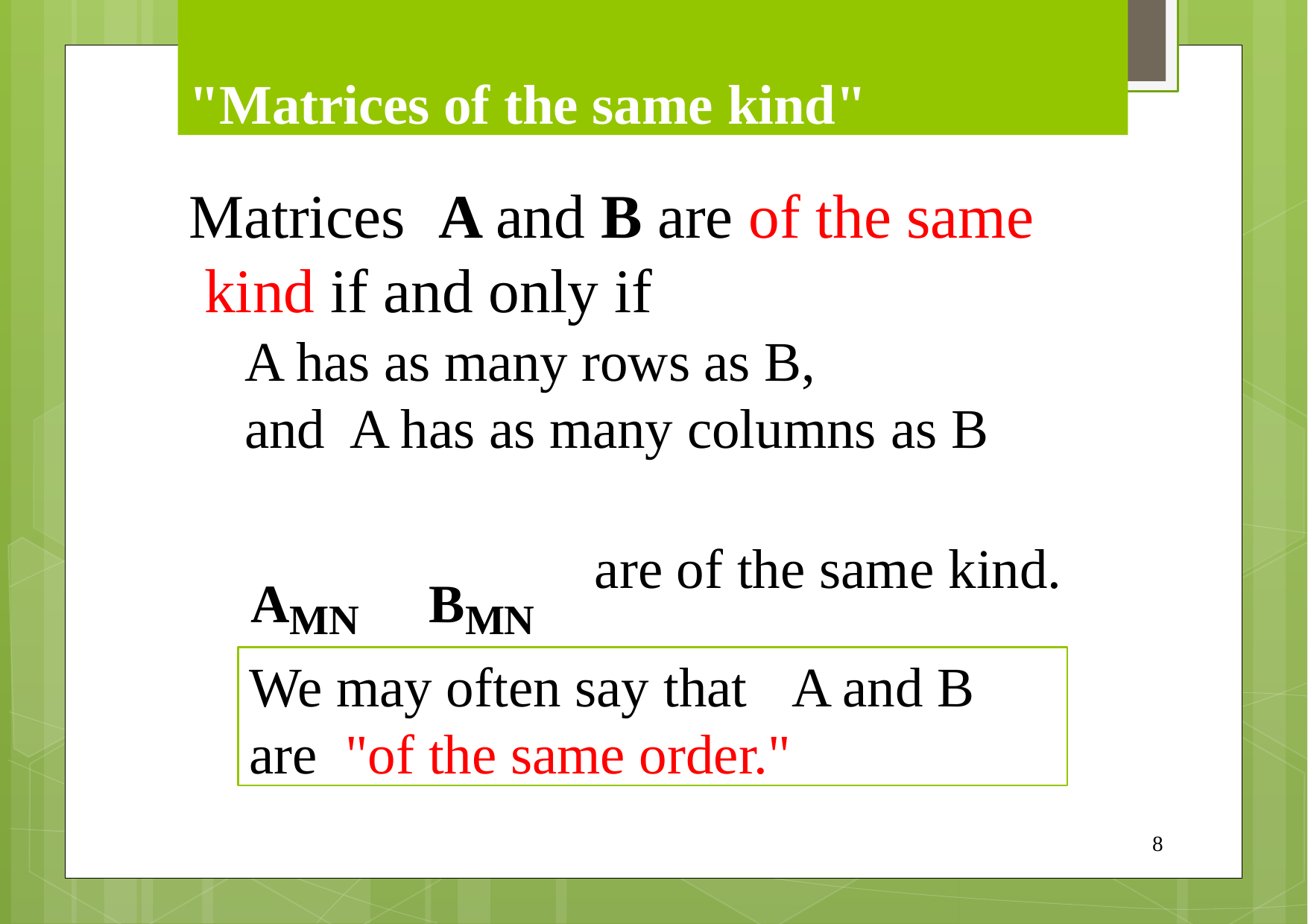

# "Matrices of the same kind"
Matrices	A and B are of the same  kind if and only if
A has as many rows as B,	and  A has as many columns as B
are of the same kind.
AMN	BMN
We may often say that	A and B are  "of the same order."
8